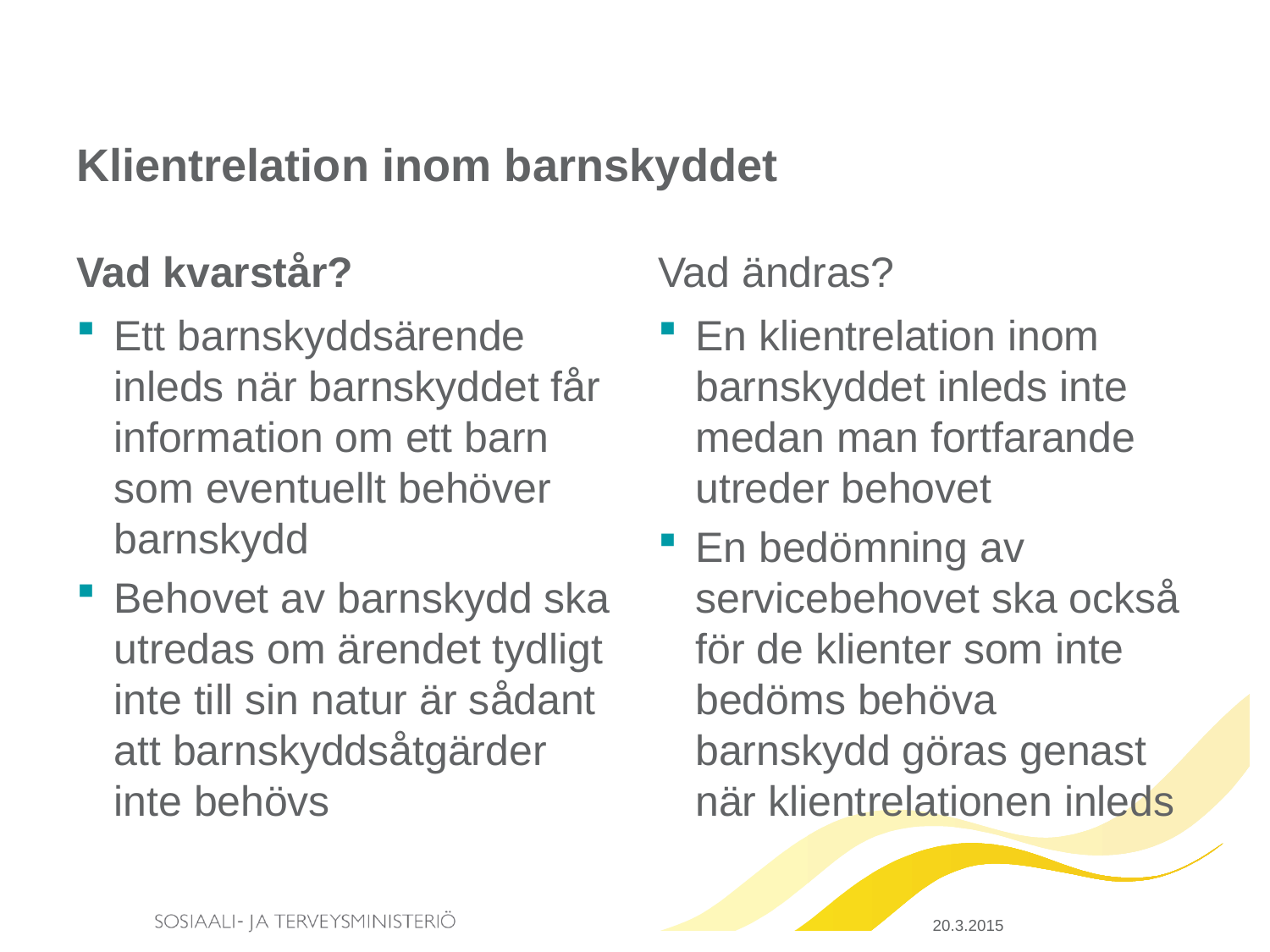

# Klientrelation inom barnskyddet
Vad kvarstår?
Vad ändras?
Ett barnskyddsärende inleds när barnskyddet får information om ett barn som eventuellt behöver barnskydd
Behovet av barnskydd ska utredas om ärendet tydligt inte till sin natur är sådant att barnskyddsåtgärder inte behövs
En klientrelation inom barnskyddet inleds inte medan man fortfarande utreder behovet
En bedömning av servicebehovet ska också för de klienter som inte bedöms behöva barnskydd göras genast när klientrelationen inleds
20.3.2015